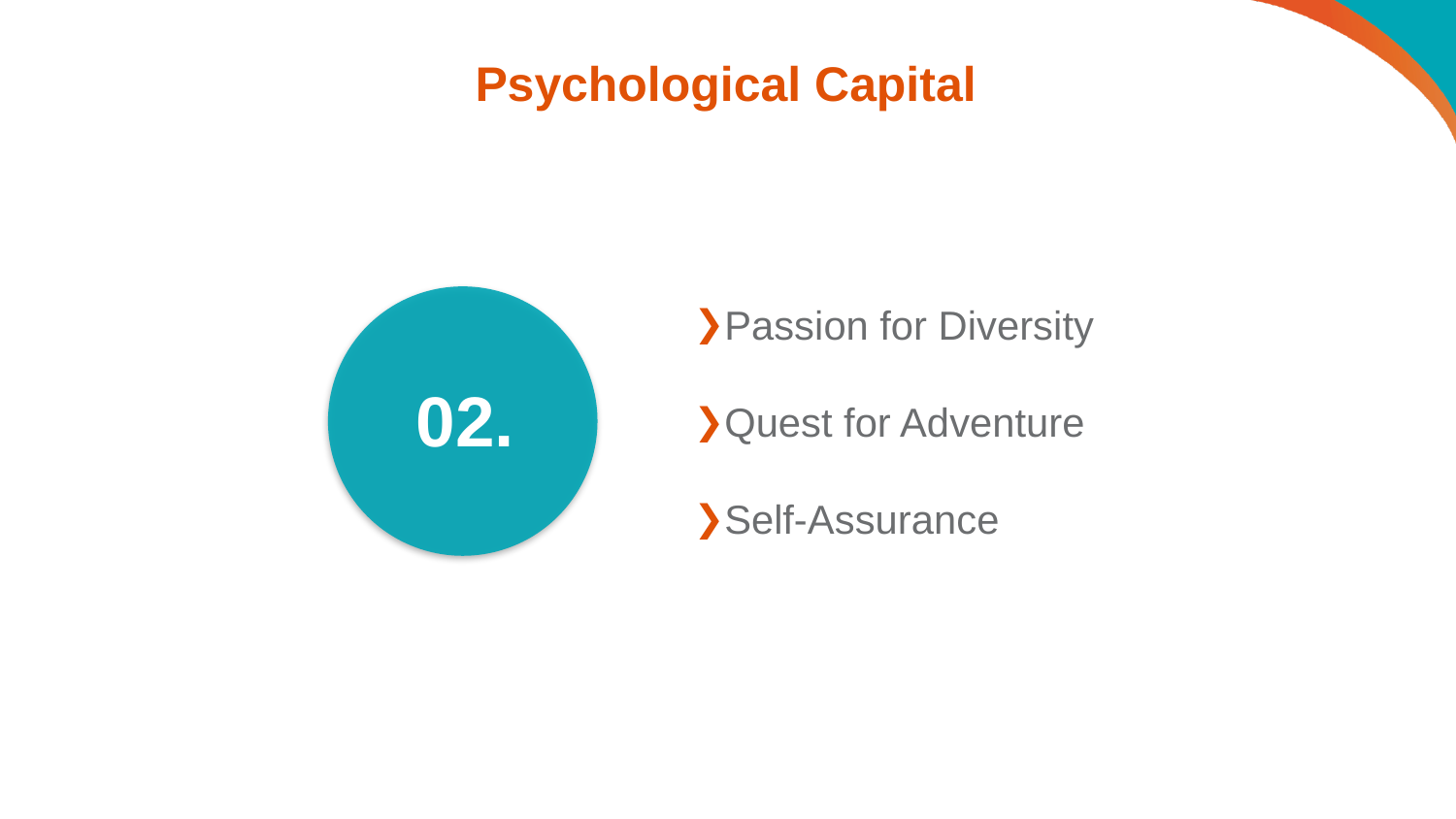

# Psychological Capital
Passion for Diversity
Quest for Adventure
Self-Assurance

02.